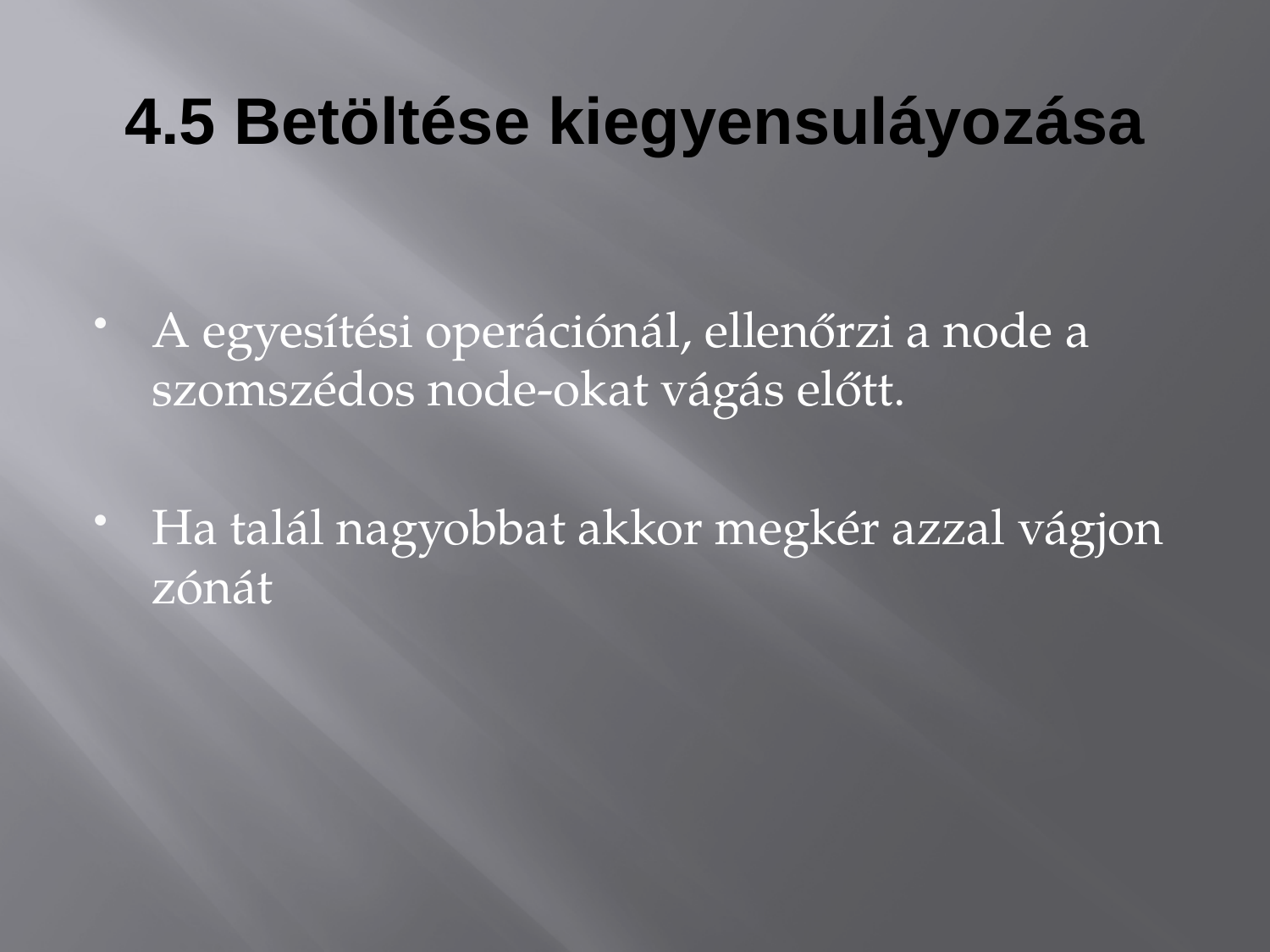

# 4.5 Betöltése kiegyensuláyozása

A egyesítési operációnál, ellenőrzi a node a szomszédos node-okat vágás előtt.

Ha talál nagyobbat akkor megkér azzal vágjon zónát